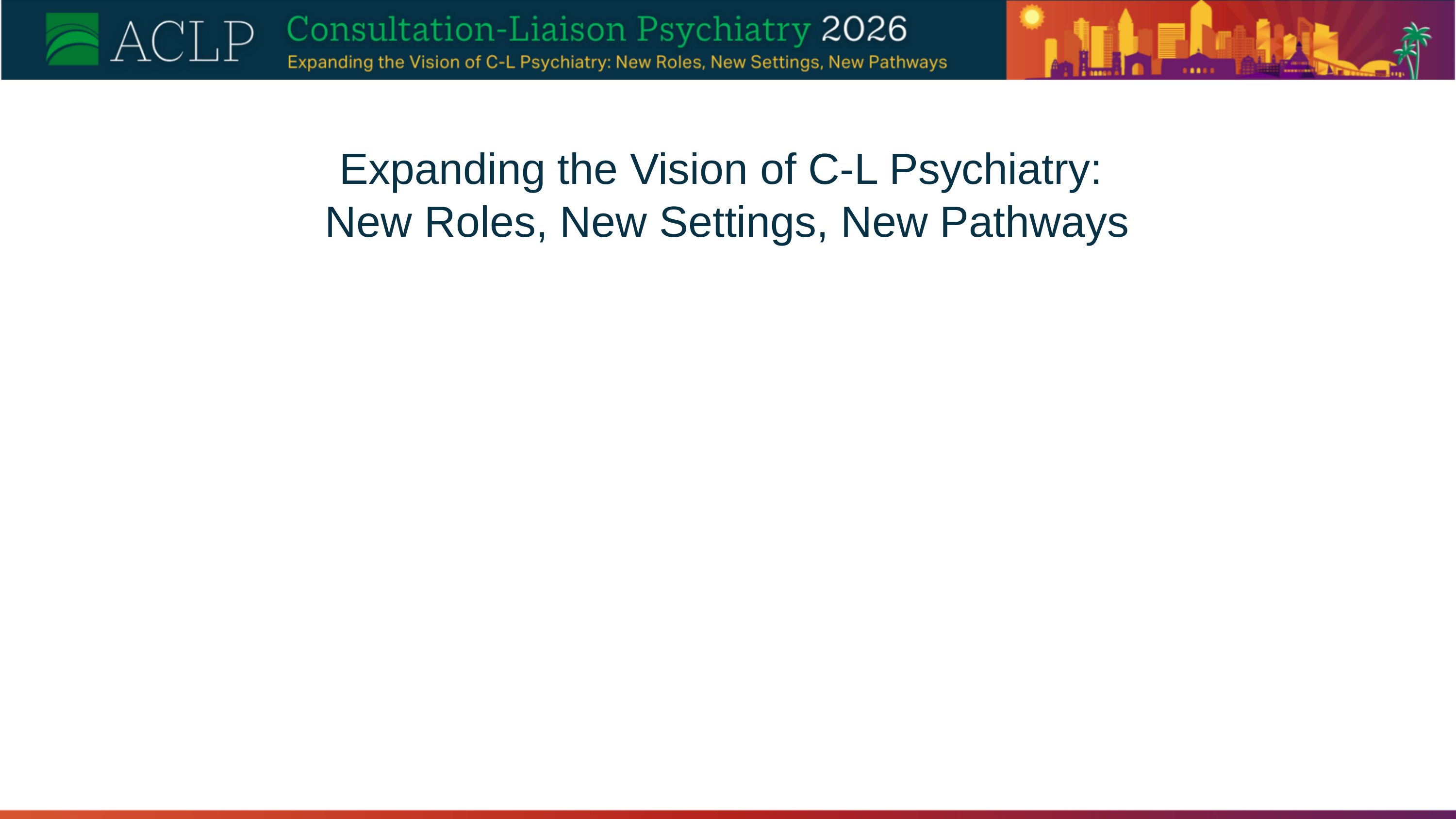

Expanding the Vision of C-L Psychiatry:
New Roles, New Settings, New Pathways